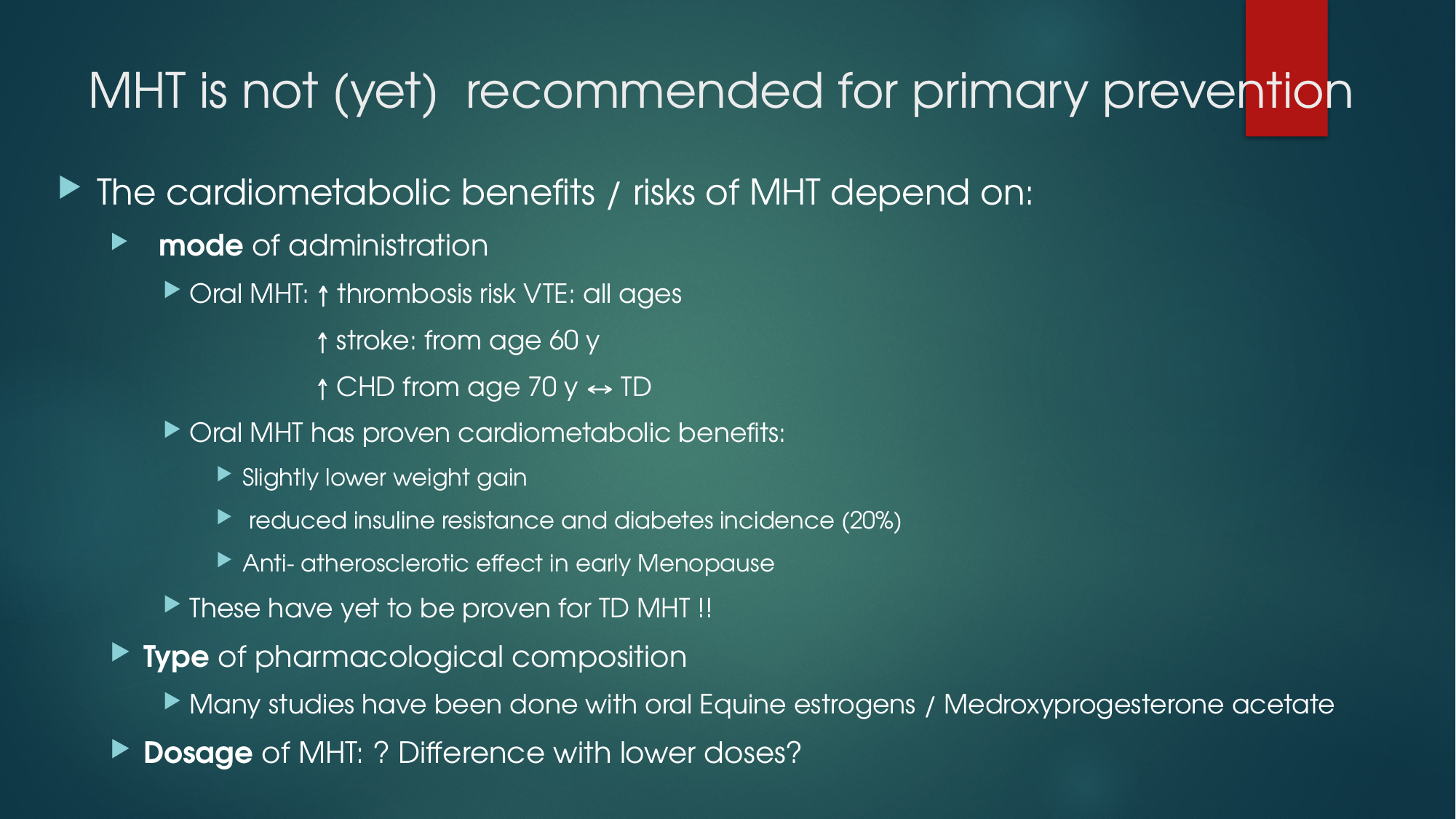

# MHT is not (yet)  recommended for primary prevention
The cardiometabolic benefits / risks of MHT depend on:
  mode of administration
Oral MHT: ↑ thrombosis risk VTE: all ages
                     ↑ stroke: from age 60 y
                     ↑ CHD from age 70 y ↔ TD
Oral MHT has proven cardiometabolic benefits:
Slightly lower weight gain
 reduced insuline resistance and diabetes incidence (20%)
Anti- atherosclerotic effect in early Menopause
These have yet to be proven for TD MHT !!
Type of pharmacological composition
Many studies have been done with oral Equine estrogens / Medroxyprogesterone acetate
Dosage of MHT: ? Difference with lower doses?